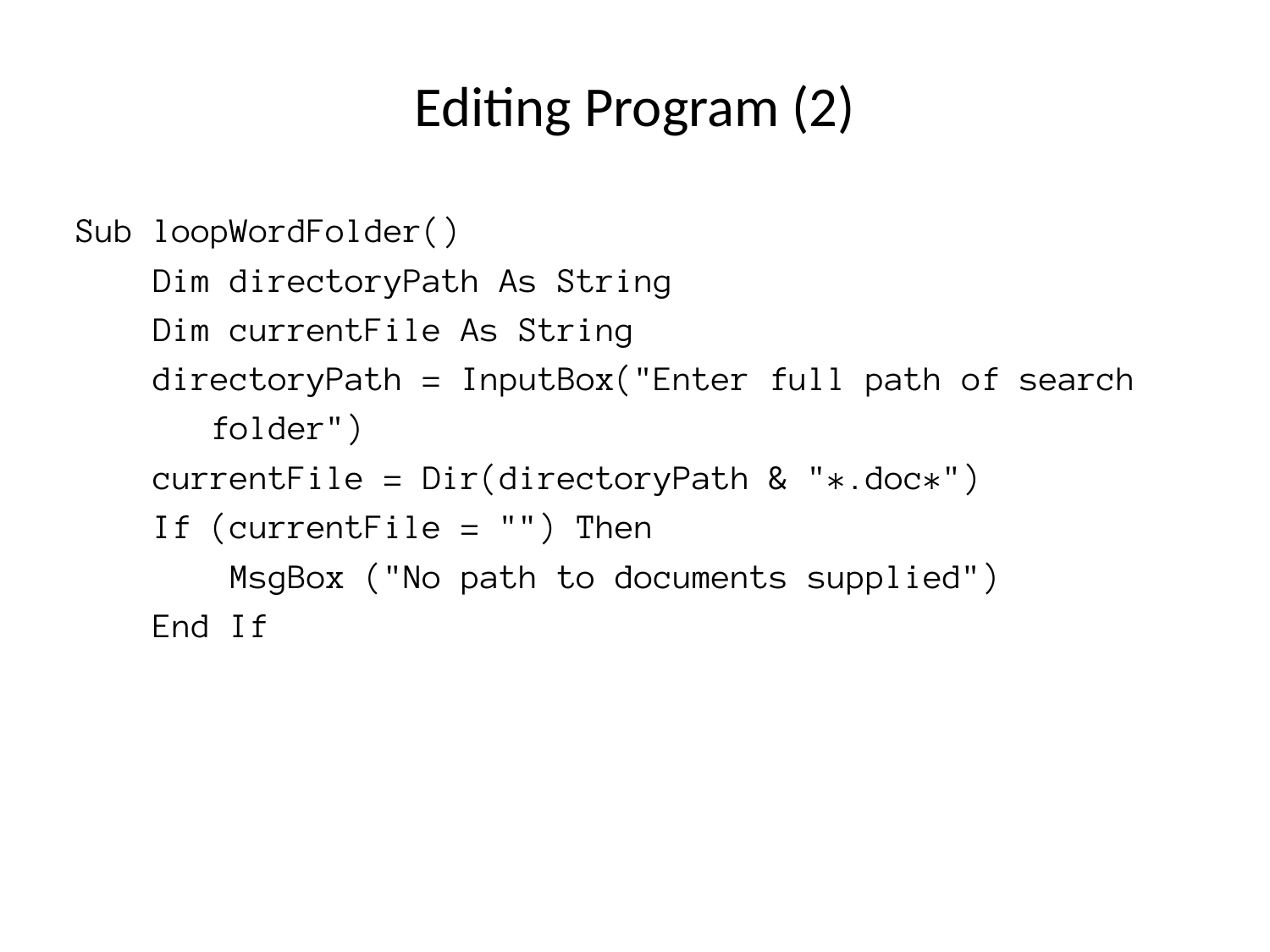

# Editing Program (2)
Sub loopWordFolder()
    Dim directoryPath As String
    Dim currentFile As String
    directoryPath = InputBox("Enter full path of search
       folder")
    currentFile = Dir(directoryPath & "*.doc*")
    If (currentFile = "") Then
        MsgBox ("No path to documents supplied")
    End If